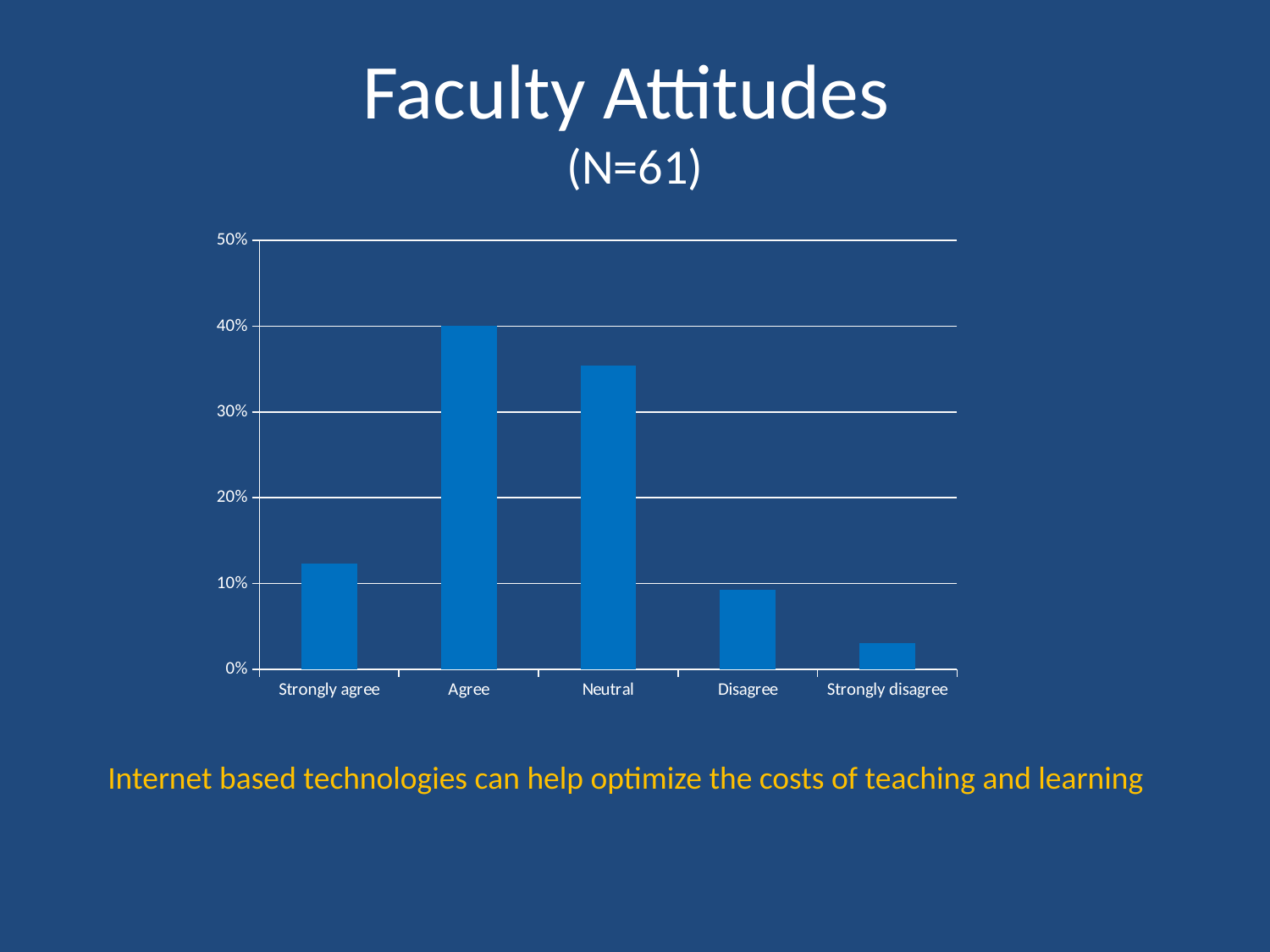

# Faculty Attitudes (N=61)

### Chart

| Category |  |
|---|---|
| Strongly agree | 0.1230769230769233 |
| Agree | 0.4 |
| Neutral | 0.35384615384615387 |
| Disagree | 0.09230769230769258 |
| Strongly disagree | 0.030769230769230802 |
Internet based technologies can help optimize the costs of teaching and learning